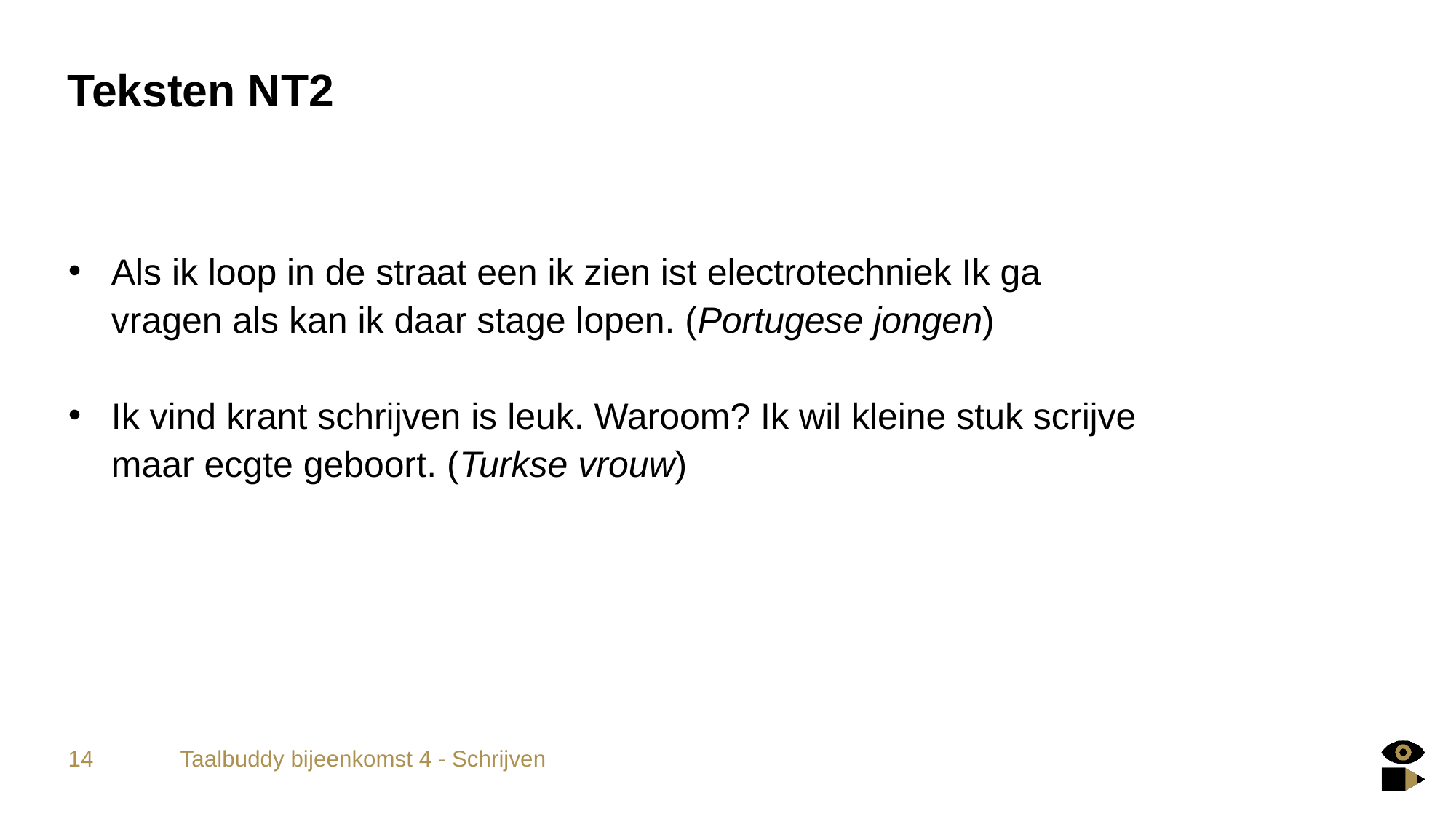

# Teksten NT2
Als ik loop in de straat een ik zien ist electrotechniek Ik ga vragen als kan ik daar stage lopen. (Portugese jongen)

Ik vind krant schrijven is leuk. Waroom? Ik wil kleine stuk scrijve maar ecgte geboort. (Turkse vrouw)

14
Taalbuddy bijeenkomst 4 - Schrijven